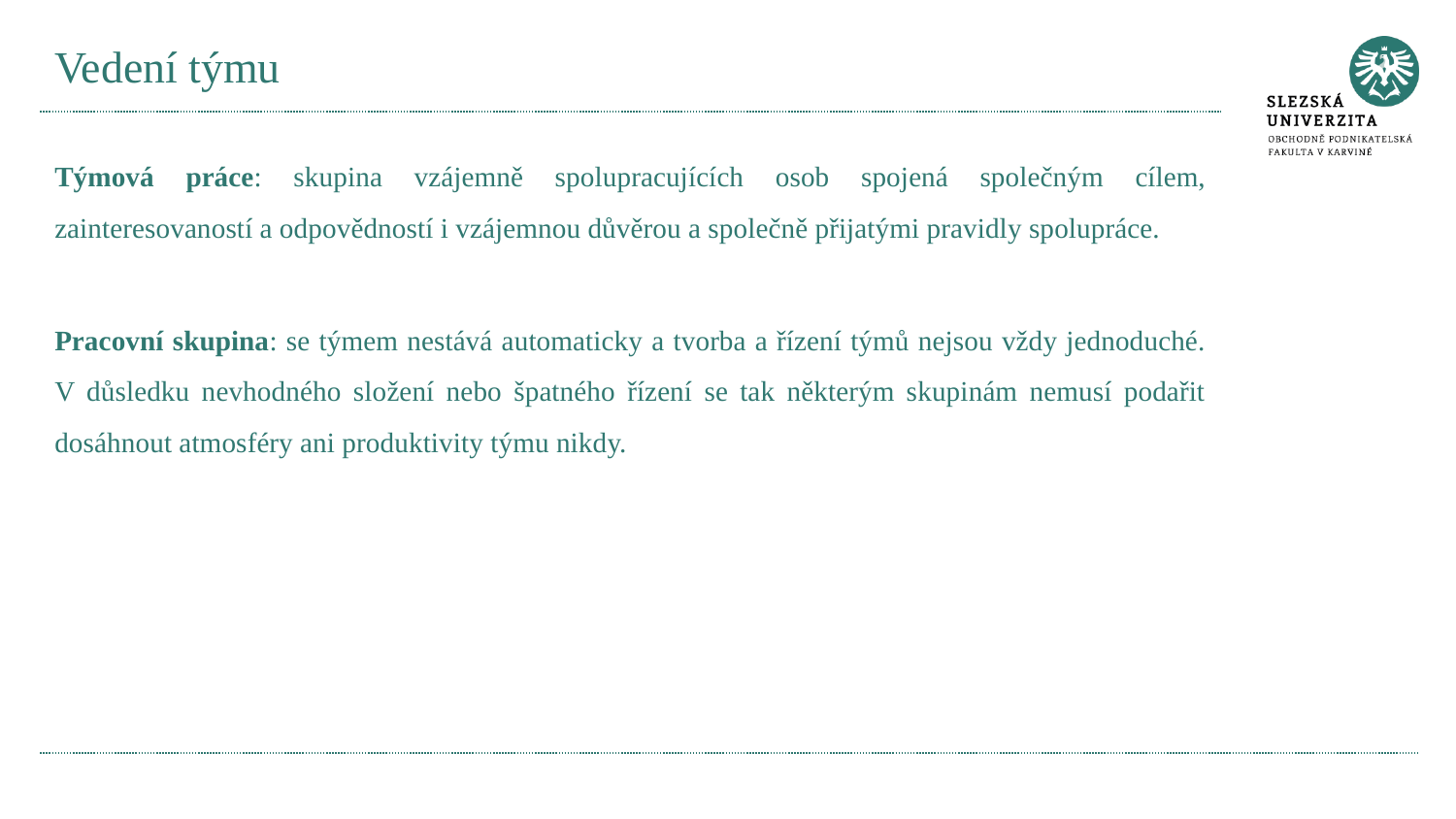

# Vedení týmu
Týmová práce: skupina vzájemně spolupracujících osob spojená společným cílem, zainteresovaností a odpovědností i vzájemnou důvěrou a společně přijatými pravidly spolupráce.

Pracovní skupina: se týmem nestává automaticky a tvorba a řízení týmů nejsou vždy jednoduché. V důsledku nevhodného složení nebo špatného řízení se tak některým skupinám nemusí podařit dosáhnout atmosféry ani produktivity týmu nikdy.